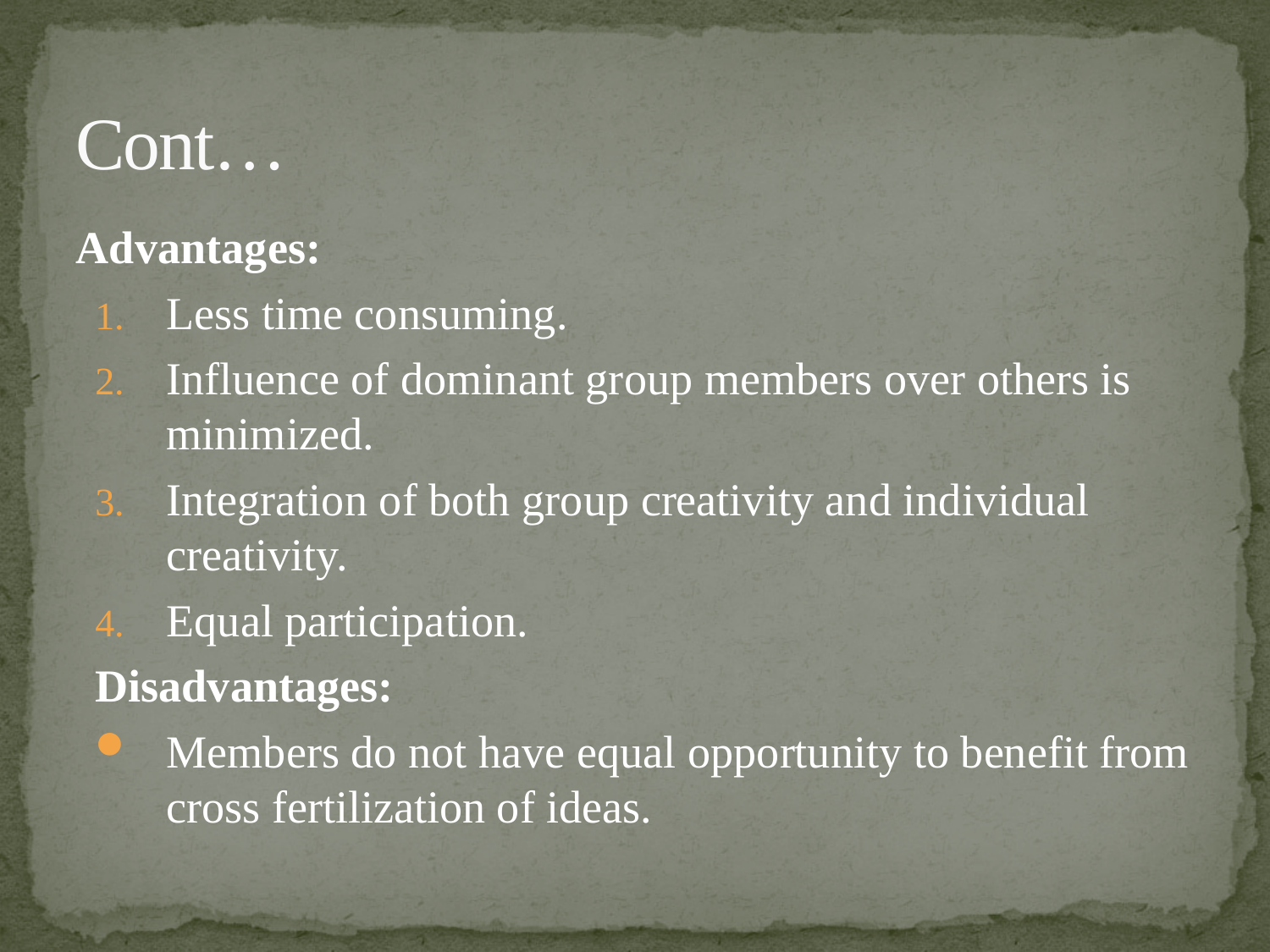

# Cont…
Advantages:
Less time consuming.
Influence of dominant group members over others is minimized.
Integration of both group creativity and individual creativity.
Equal participation.
Disadvantages:
Members do not have equal opportunity to benefit from cross fertilization of ideas.